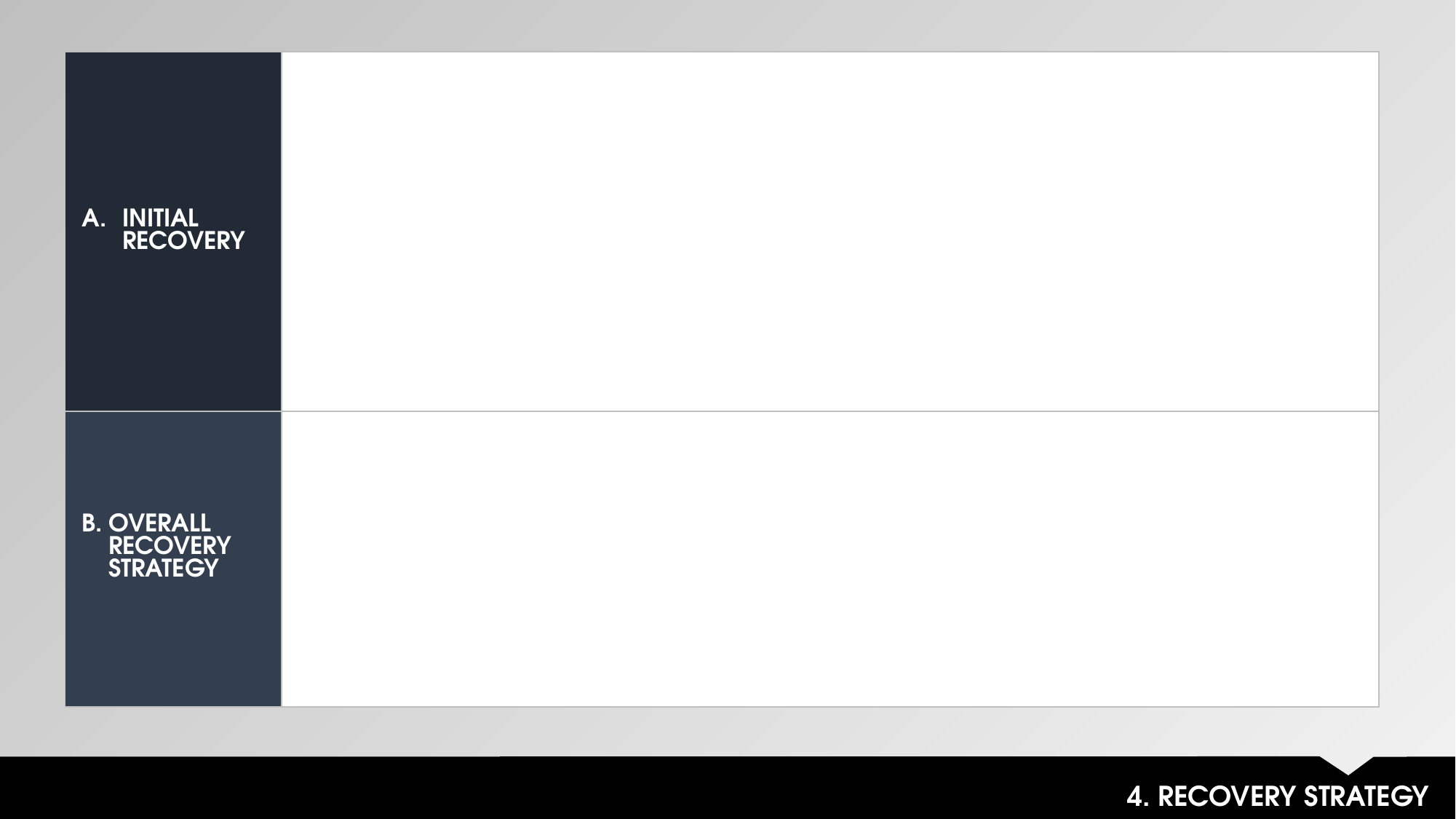

| INITIAL RECOVERY |  |
| --- | --- |
| B. OVERALL RECOVERY STRATEGY |  |

4. RECOVERY STRATEGY